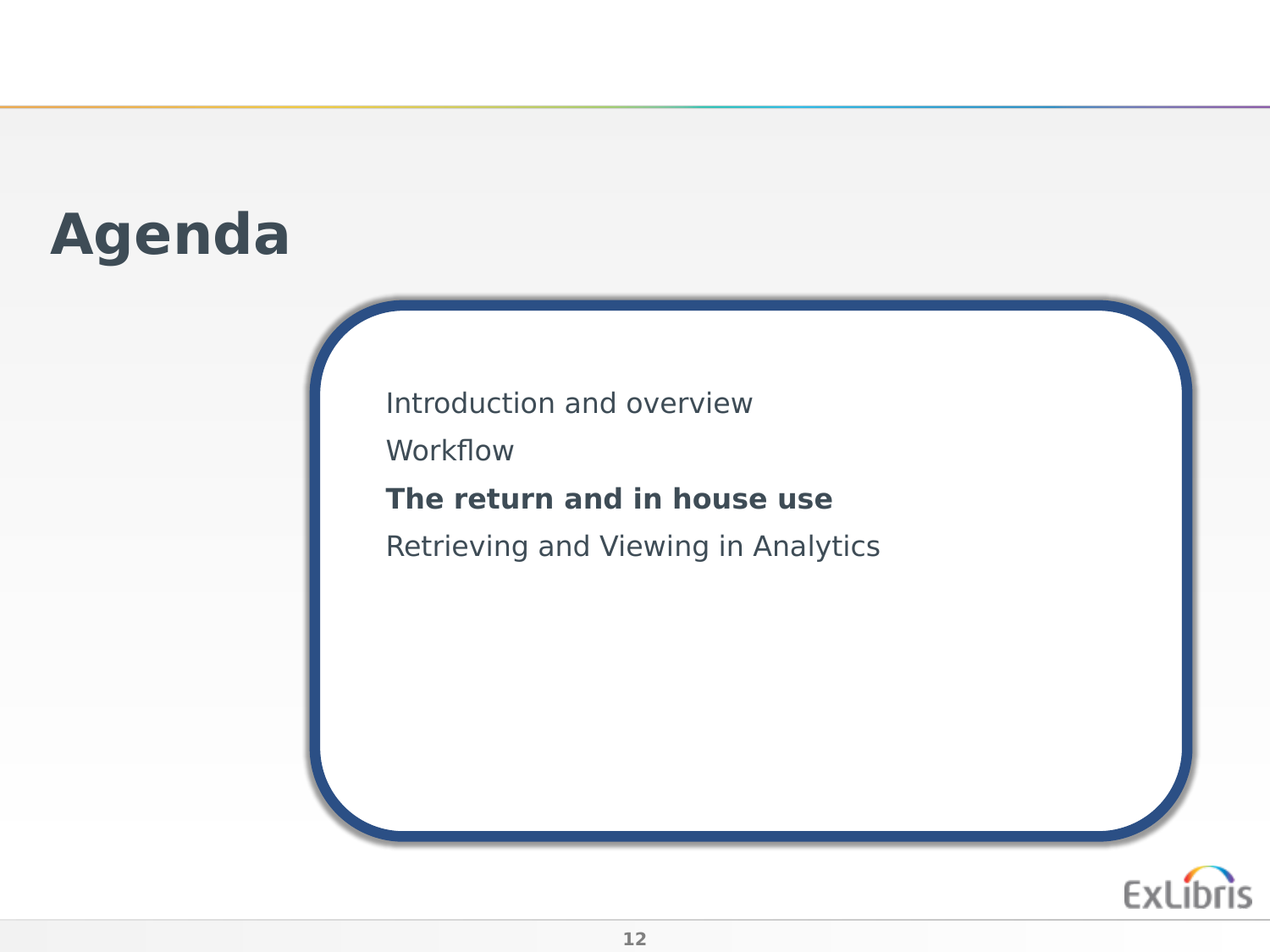

Agenda

Introduction and overview
Workflow
The return and in house use
Retrieving and Viewing in Analytics